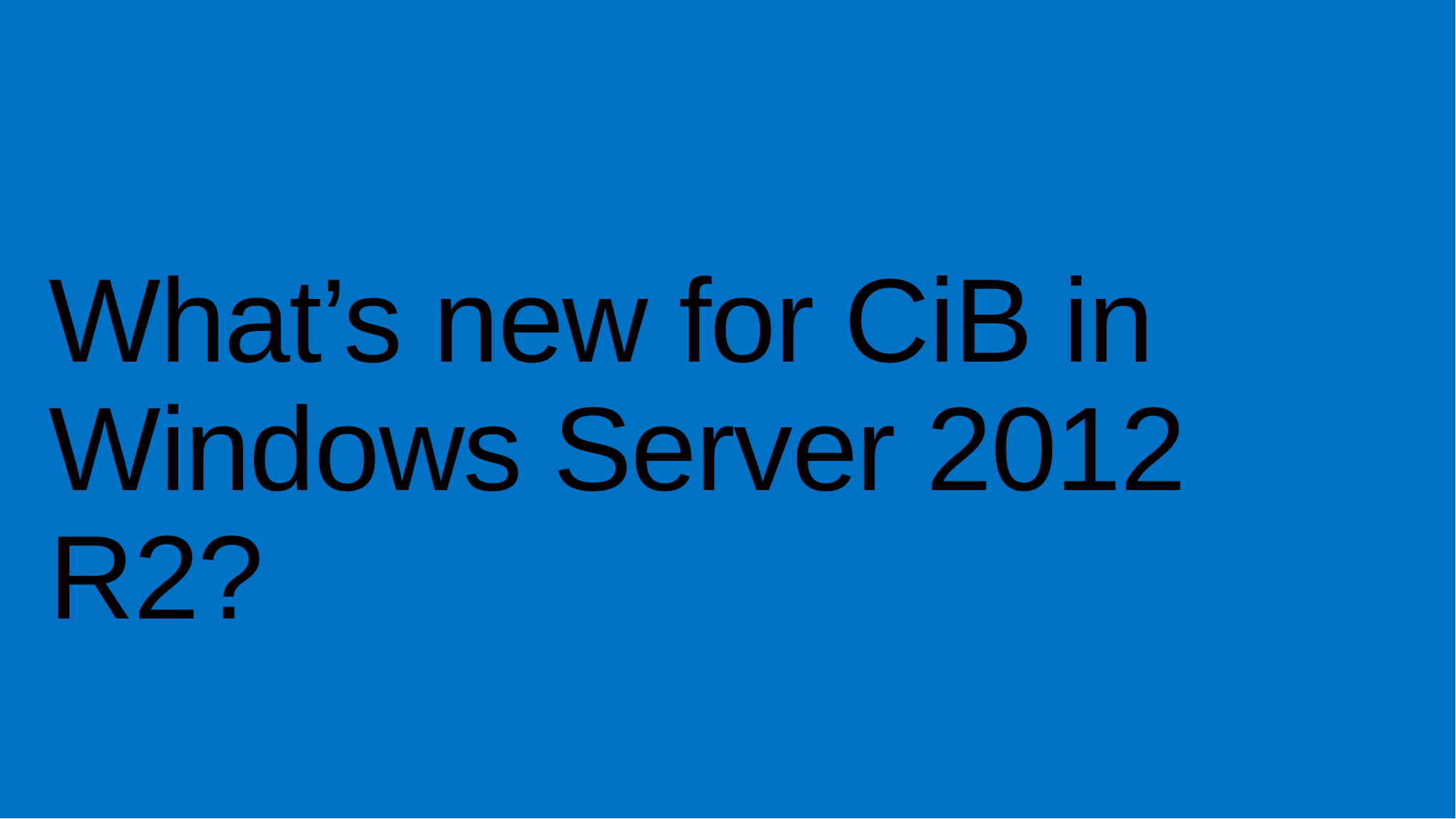

# What’s new for CiB in Windows Server 2012 R2?